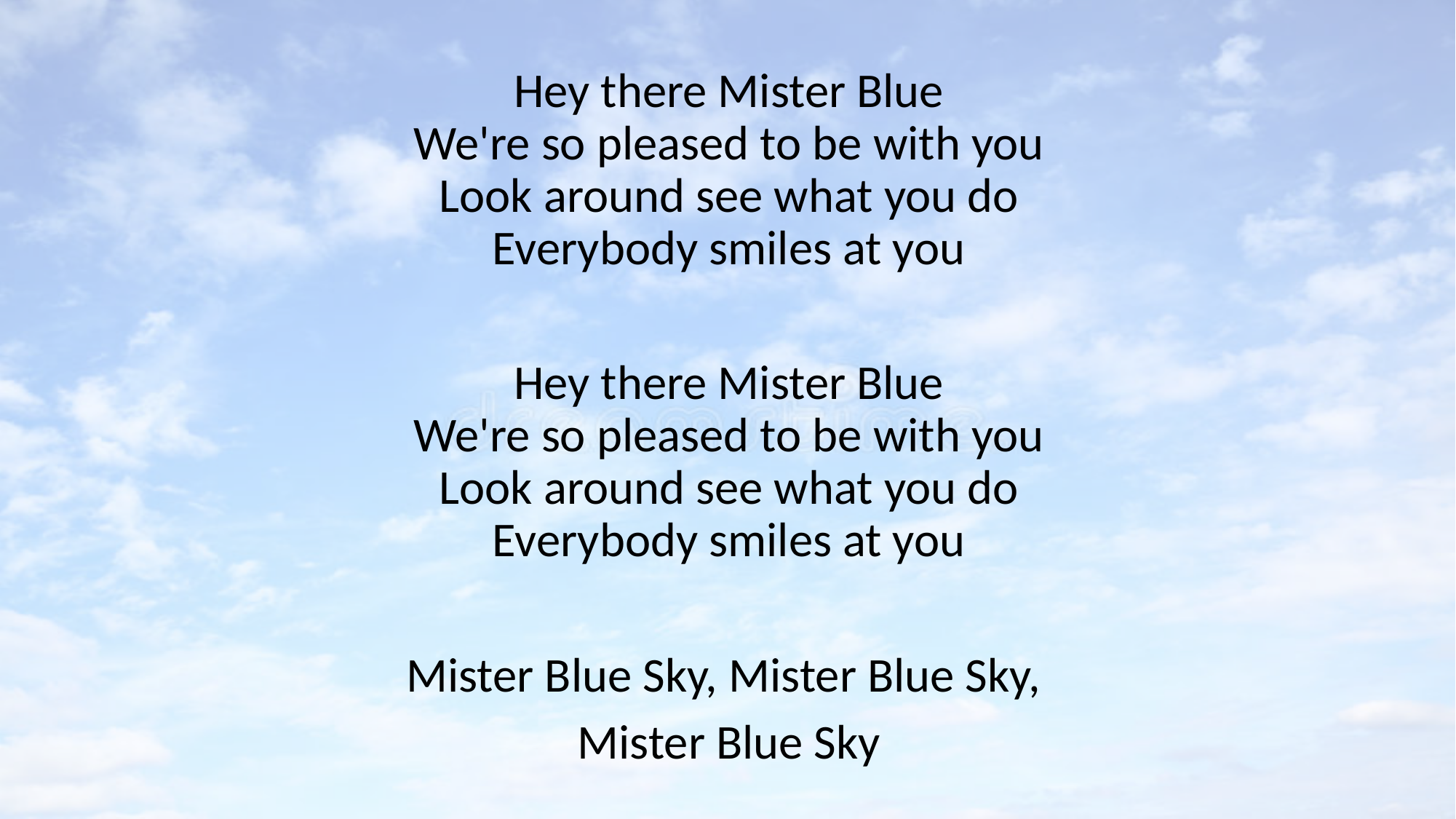

Hey there Mister Blue
We're so pleased to be with you
Look around see what you do
Everybody smiles at you

Hey there Mister Blue
We're so pleased to be with you
Look around see what you do
Everybody smiles at you

Mister Blue Sky, Mister Blue Sky,
Mister Blue Sky